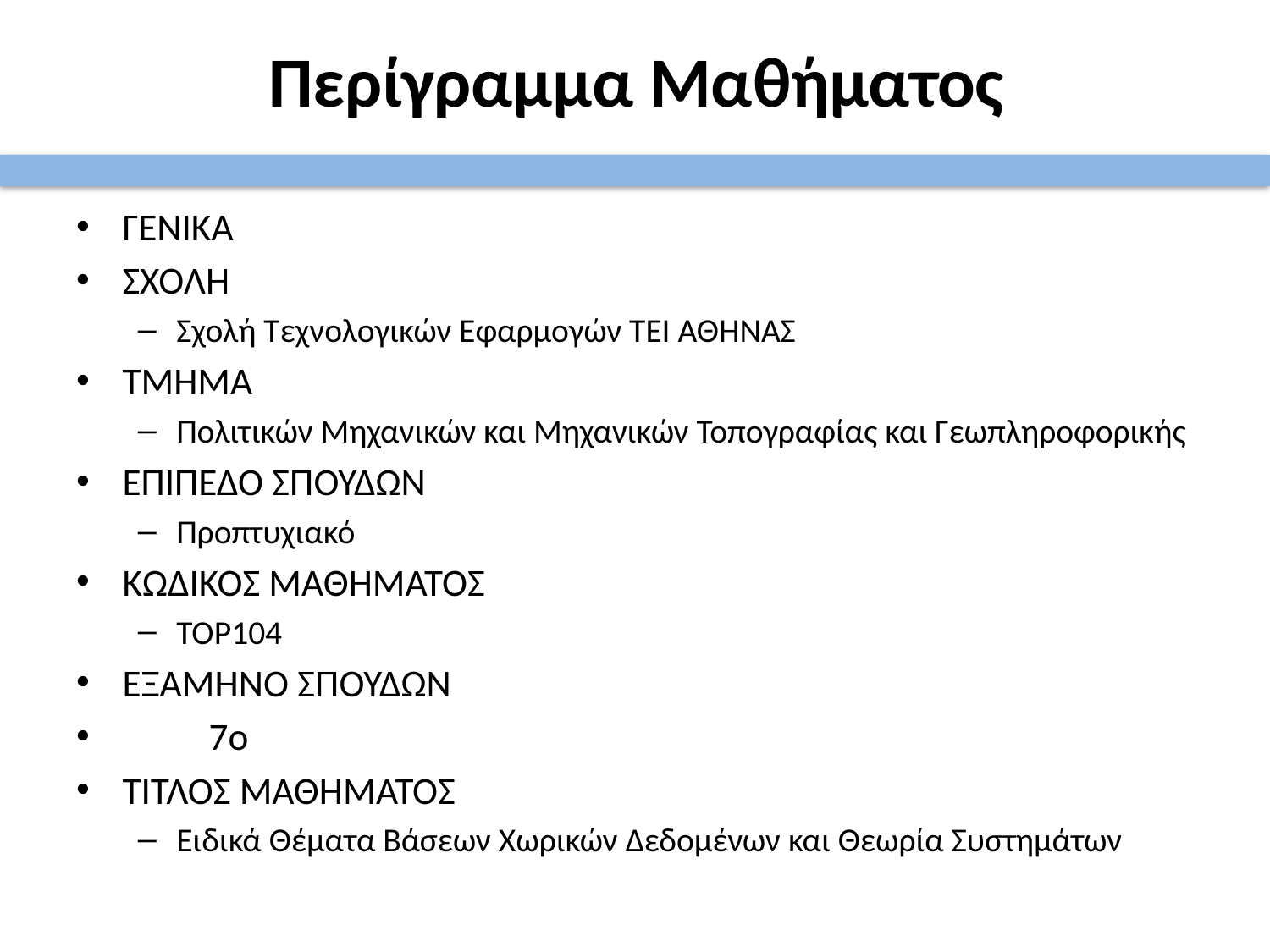

# Περίγραμμα Μαθήματος
ΓΕΝΙΚΑ
ΣΧΟΛΗ
Σχολή Τεχνολογικών Εφαρμογών ΤΕΙ ΑΘΗΝΑΣ
ΤΜΗΜΑ
Πολιτικών Μηχανικών και Μηχανικών Τοπογραφίας και Γεωπληροφορικής
ΕΠΙΠΕΔΟ ΣΠΟΥΔΩΝ
Προπτυχιακό
ΚΩΔΙΚΟΣ ΜΑΘΗΜΑΤΟΣ
ΤΟΡ104
ΕΞΑΜΗΝΟ ΣΠΟΥΔΩΝ
 	7o
ΤΙΤΛΟΣ ΜΑΘΗΜΑΤΟΣ
Ειδικά Θέματα Βάσεων Χωρικών Δεδομένων και Θεωρία Συστημάτων